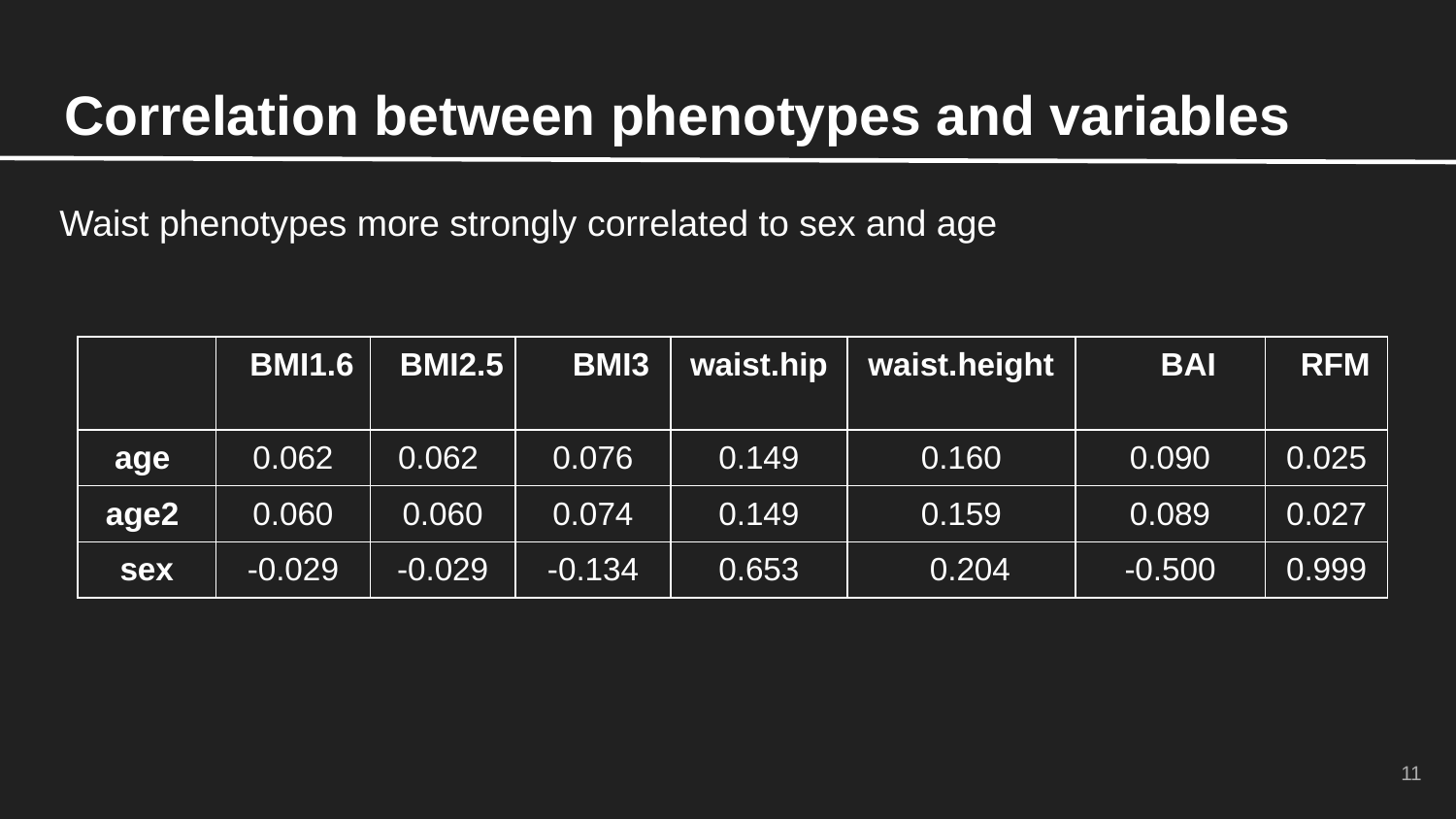

# Correlation between phenotypes and variables
Waist phenotypes more strongly correlated to sex and age

|  | BMI1.6 | BMI2.5 | BMI3 | waist.hip | waist.height | BAI | RFM |
| --- | --- | --- | --- | --- | --- | --- | --- |
| age | 0.062 | 0.062 | 0.076 | 0.149 | 0.160 | 0.090 | 0.025 |
| age2 | 0.060 | 0.060 | 0.074 | 0.149 | 0.159 | 0.089 | 0.027 |
| sex | -0.029 | -0.029 | -0.134 | 0.653 | 0.204 | -0.500 | 0.999 |
11